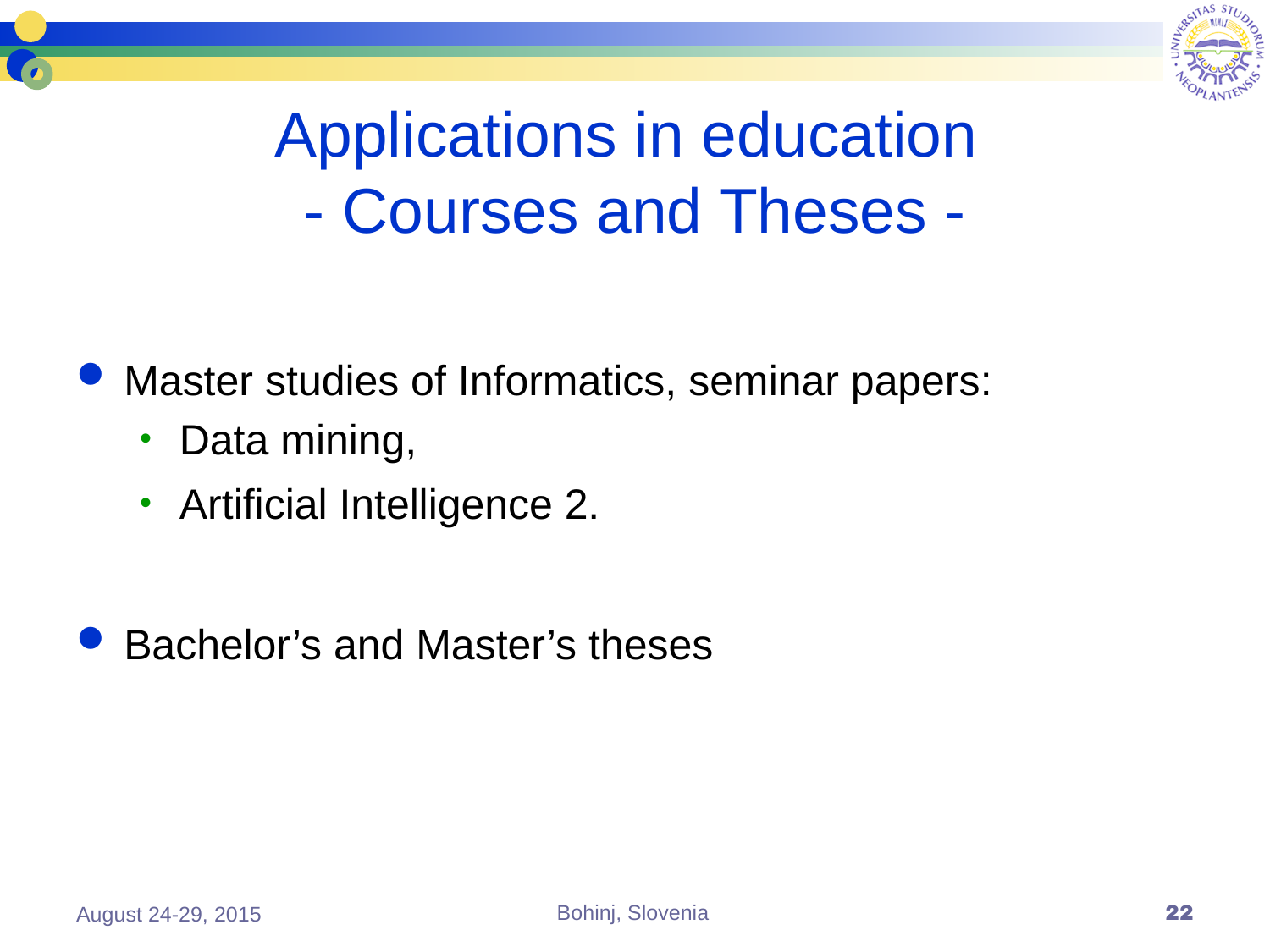

# Applications in education - Courses and Theses -

Master studies of Informatics, seminar papers:
Data mining,
Artificial Intelligence 2.

Bachelor’s and Master’s theses

August 24-29, 2015
Bohinj, Slovenia
22